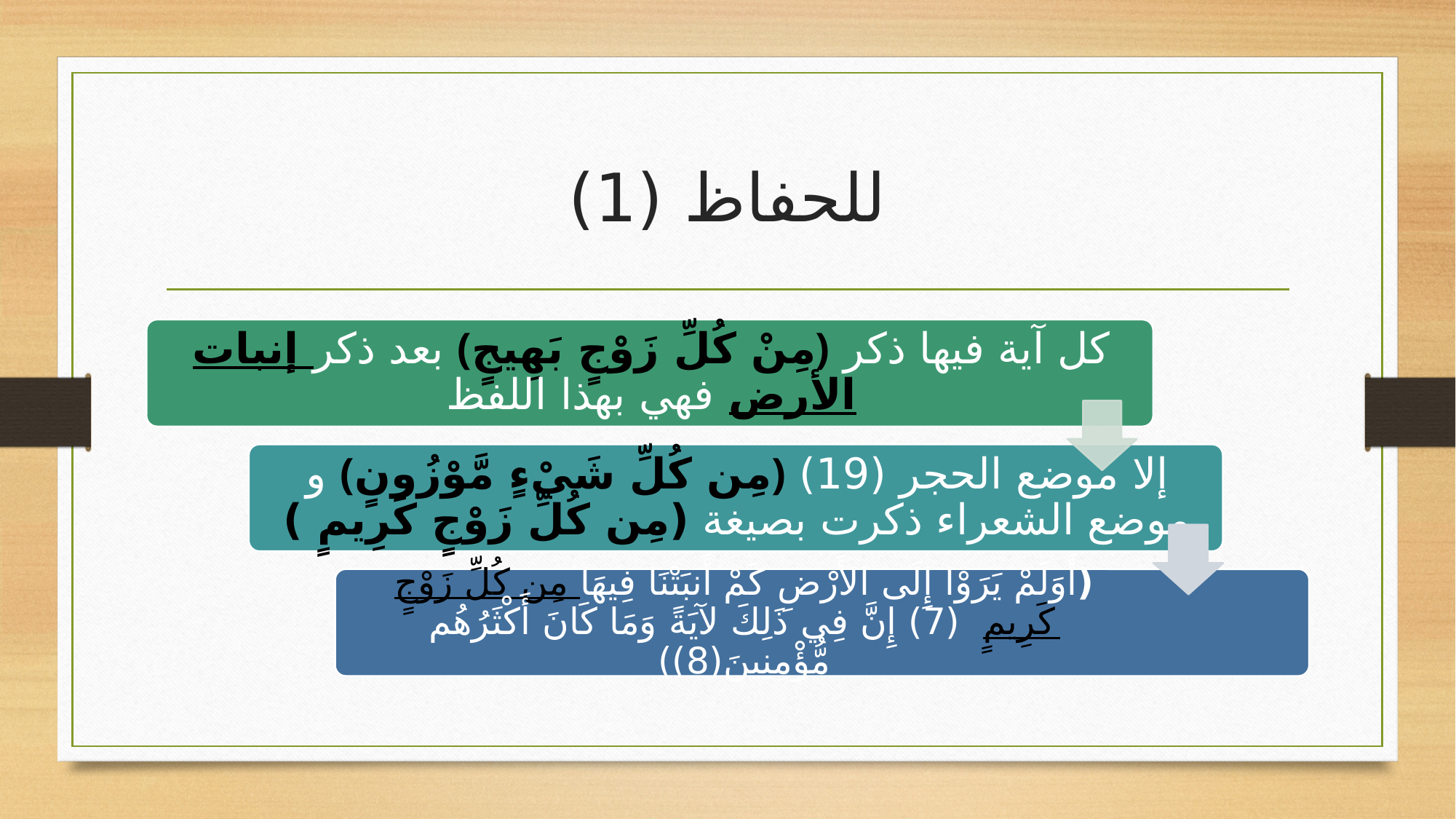

# للحفاظ (1)
كل آية فيها ذكر ﴿مِنْ كُلِّ زَوْجٍ بَهِيجٍ﴾ بعد ذكر إنبات الأرض فهي بهذا اللفظ
إلا موضع الحجر (19) ﴿مِن كُلِّ شَيْءٍ مَّوْزُونٍ﴾ و موضع الشعراء ذكرت بصيغة (مِن كُلِّ زَوْجٍ كَرِيمٍ )
(وَالأَرْضَ مَدَدْنَاهَا وَأَلْقَيْنَا فِيهَا رَوَاسِيَ وَأَنبَتْنَا فِيهَا مِن كُلِّ شَيْءٍ مَّوْزُونٍ (19))

(أَوَلَمْ يَرَوْا إِلَى الأَرْضِ كَمْ أَنبَتْنَا فِيهَا مِن كُلِّ زَوْجٍ كَرِيمٍ  (7) إِنَّ فِي ذَلِكَ لآيَةً وَمَا كَانَ أَكْثَرُهُم مُّؤْمِنِينَ(8))